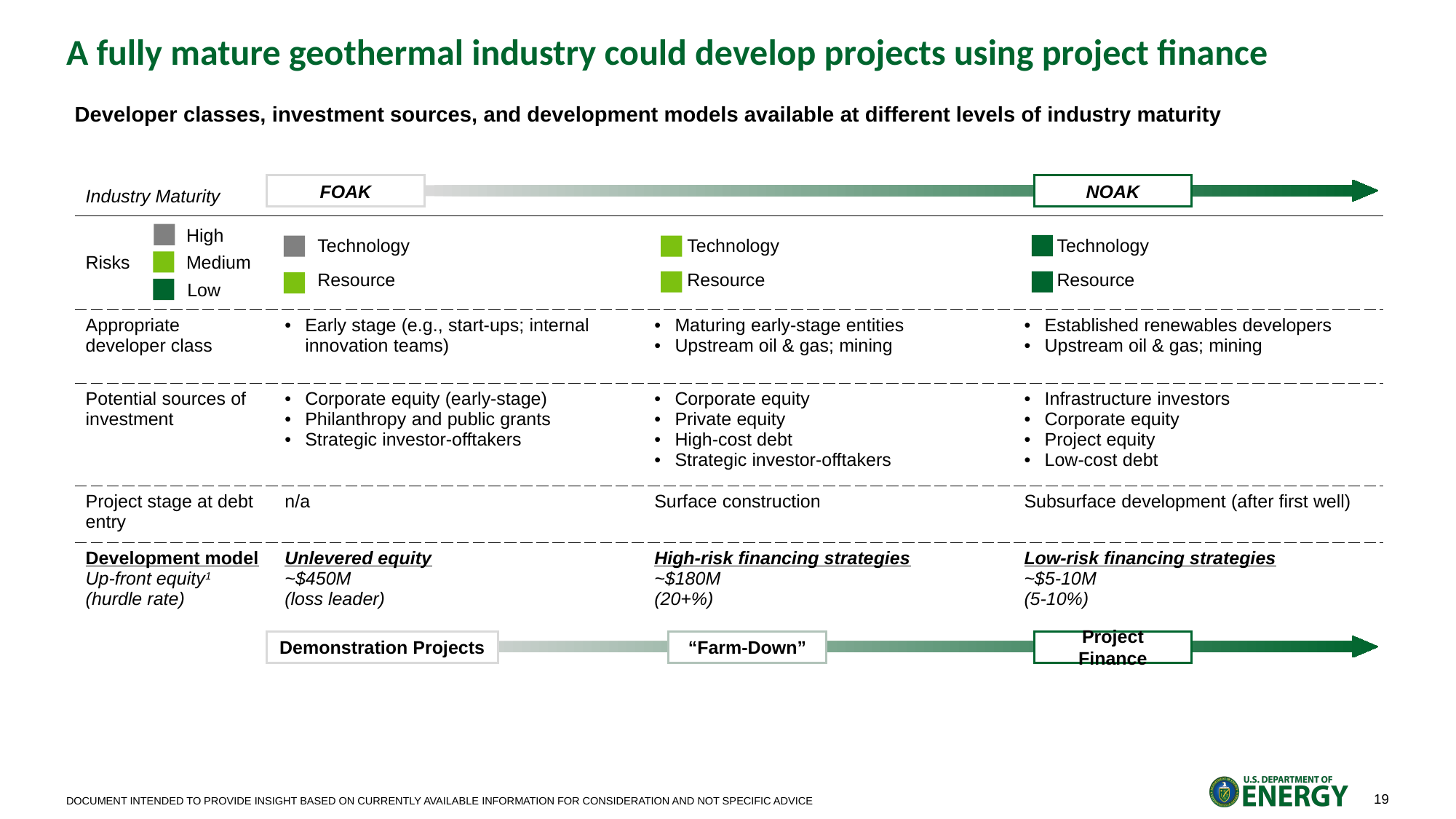

# A fully mature geothermal industry could develop projects using project finance
Developer classes, investment sources, and development models available at different levels of industry maturity

FOAK
NOAK
| Industry Maturity |  |  |  |
| --- | --- | --- | --- |
| Risks | Technology Resource | Technology Resource | Technology Resource |
| Appropriate developer class | Early stage (e.g., start-ups; internal innovation teams) | Maturing early-stage entities Upstream oil & gas; mining | Established renewables developers Upstream oil & gas; mining |
| Potential sources of investment | Corporate equity (early-stage) Philanthropy and public grants Strategic investor-offtakers | Corporate equity Private equity High-cost debt Strategic investor-offtakers | Infrastructure investors Corporate equity Project equity Low-cost debt |
| Project stage at debt entry | n/a | Surface construction | Subsurface development (after first well) |
| Development model Up-front equity1 (hurdle rate) | Unlevered equity ~$450M (loss leader) | High-risk financing strategies ~$180M (20+%) | Low-risk financing strategies ~$5-10M (5-10%) |
High

Medium

Low

Demonstration Projects
“Farm-Down”
Project Finance
Notes: 1. Estimate of necessary equity required before first access to debt for a 30MW next-generation geothermal plant